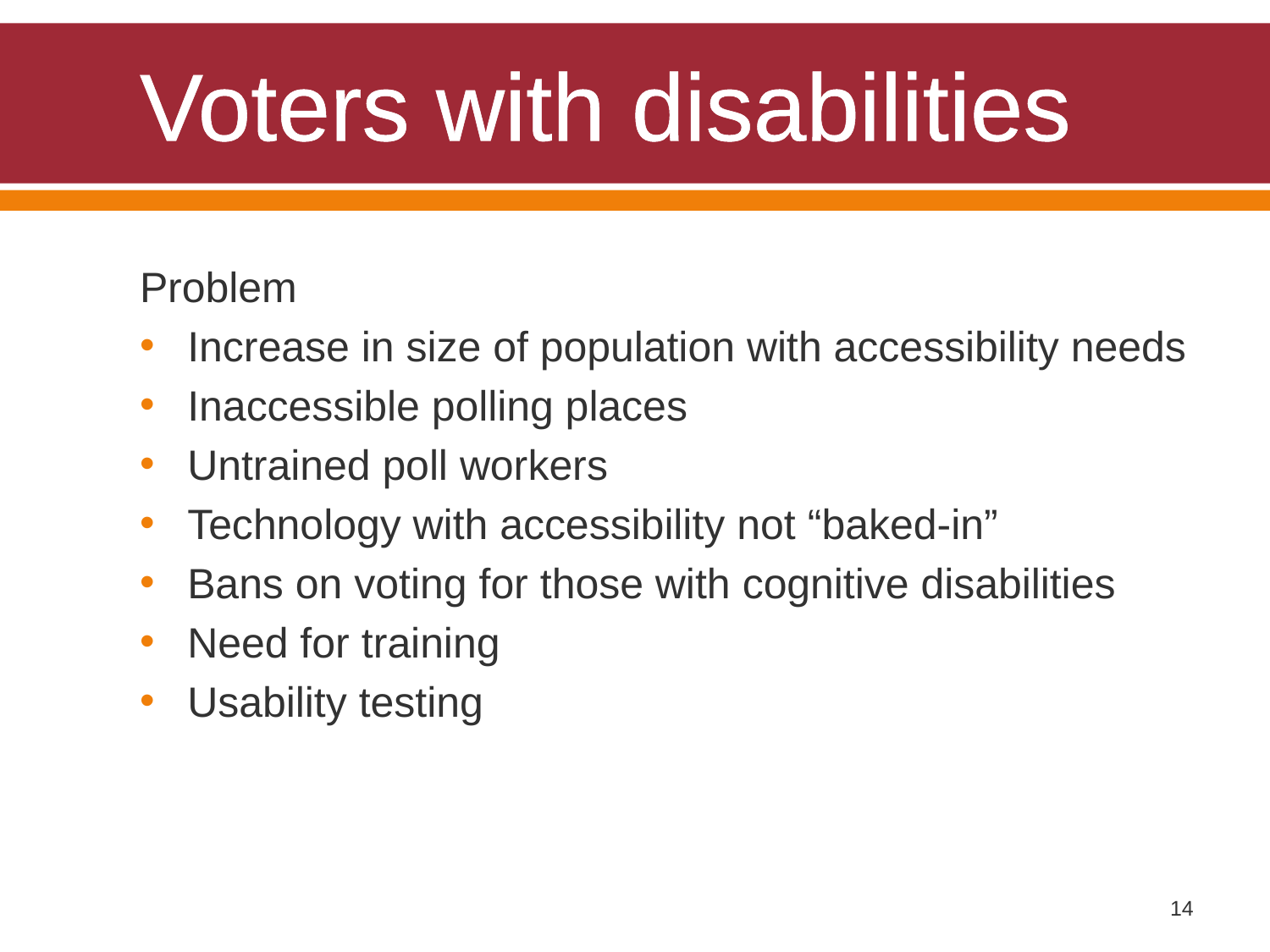

# Voters with disabilities
Problem
Increase in size of population with accessibility needs
Inaccessible polling places
Untrained poll workers
Technology with accessibility not “baked-in”
Bans on voting for those with cognitive disabilities
Need for training
Usability testing
14